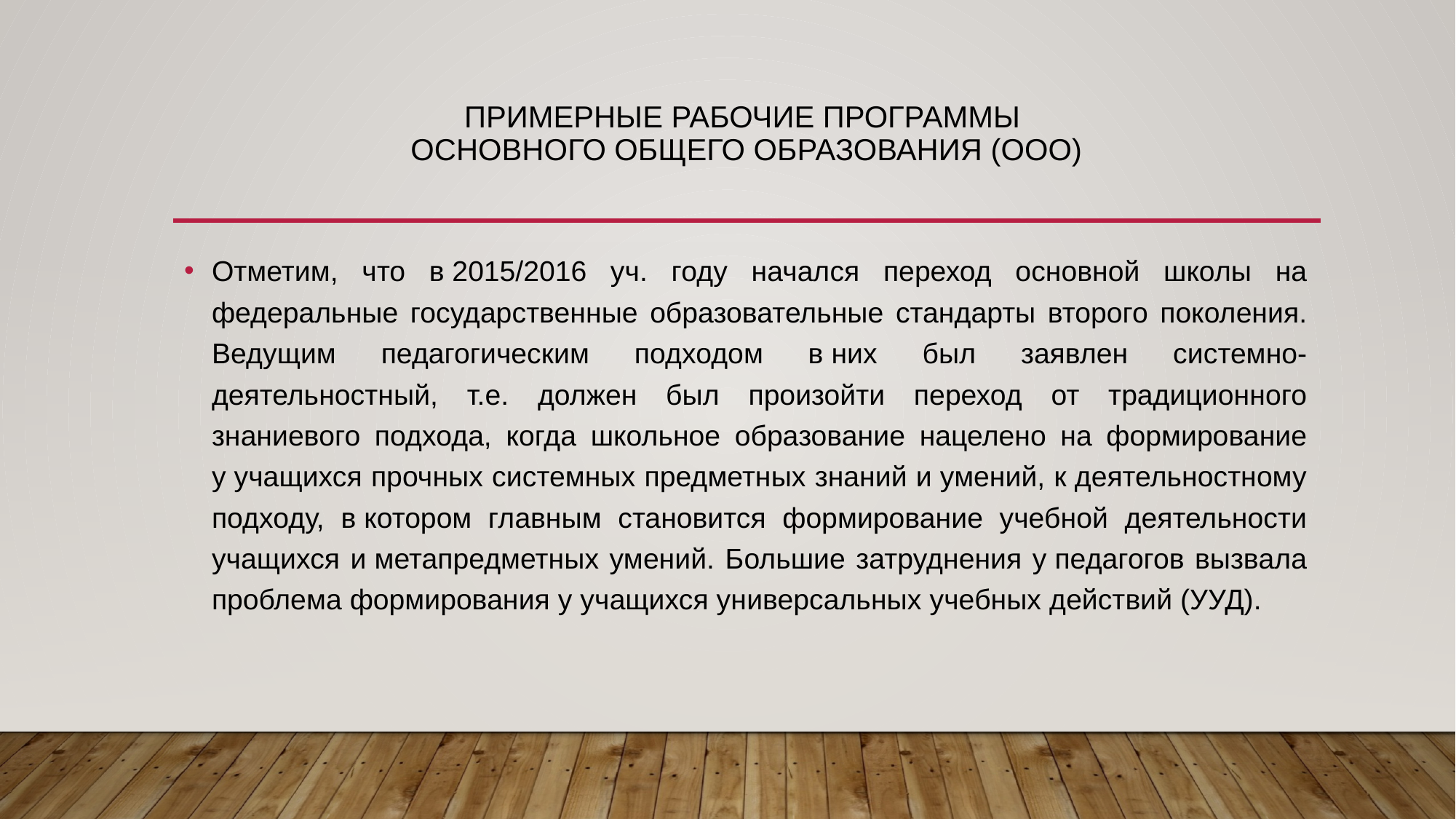

# Примерные рабочие программы основного общего образования (ООО)
Отметим, что в 2015/2016 уч. году начался переход основной школы на федеральные государственные образовательные стандарты второго поколения. Ведущим педагогическим подходом в них был заявлен системно-деятельностный, т.е. должен был произойти переход от традиционного знаниевого подхода, когда школьное образование нацелено на формирование у учащихся прочных системных предметных знаний и умений, к деятельностному подходу, в котором главным становится формирование учебной деятельности учащихся и метапредметных умений. Большие затруднения у педагогов вызвала проблема формирования у учащихся универсальных учебных действий (УУД).